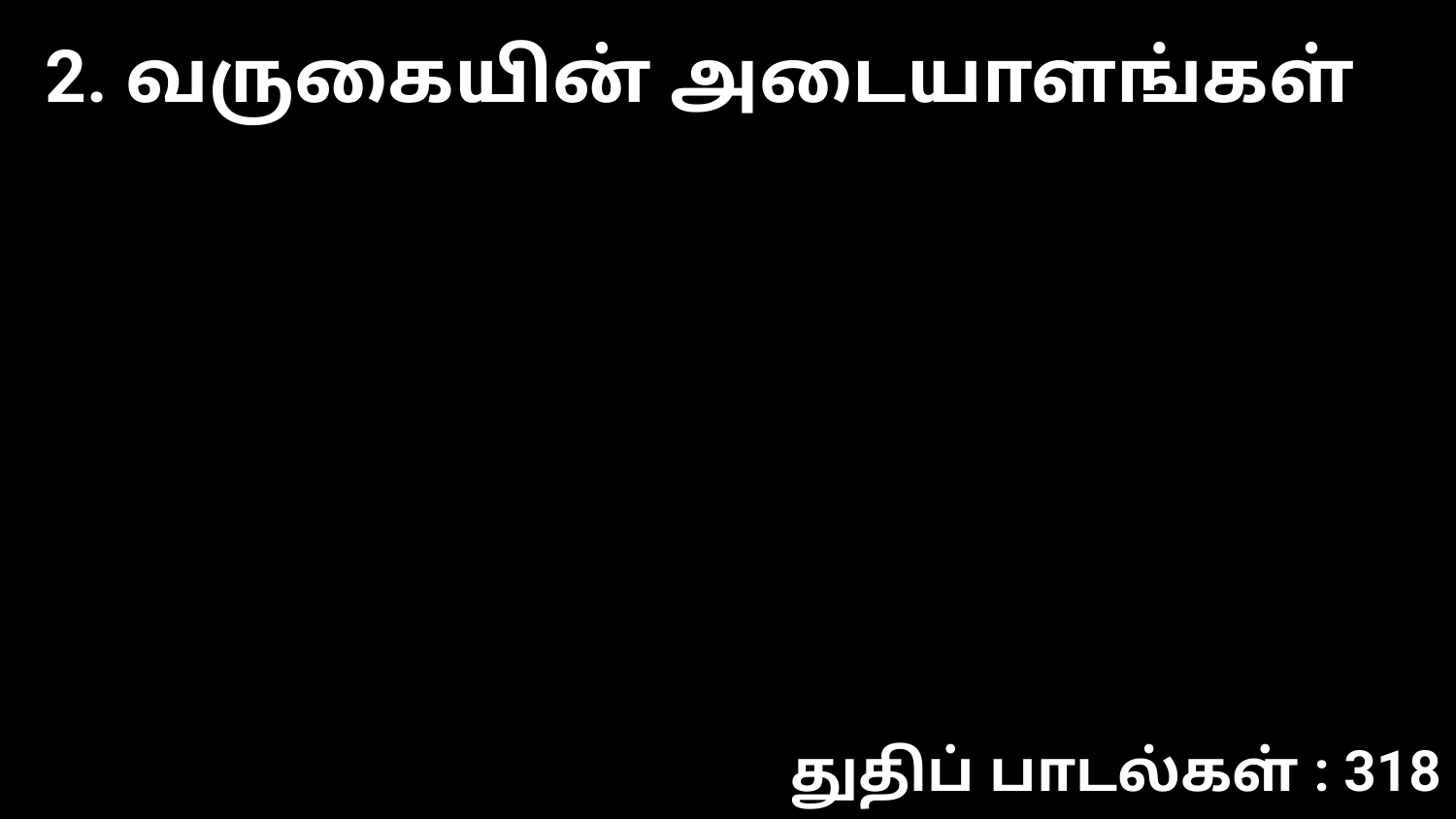

2. வருகையின் அடையாளங்கள்
துதிப் பாடல்கள் : 318